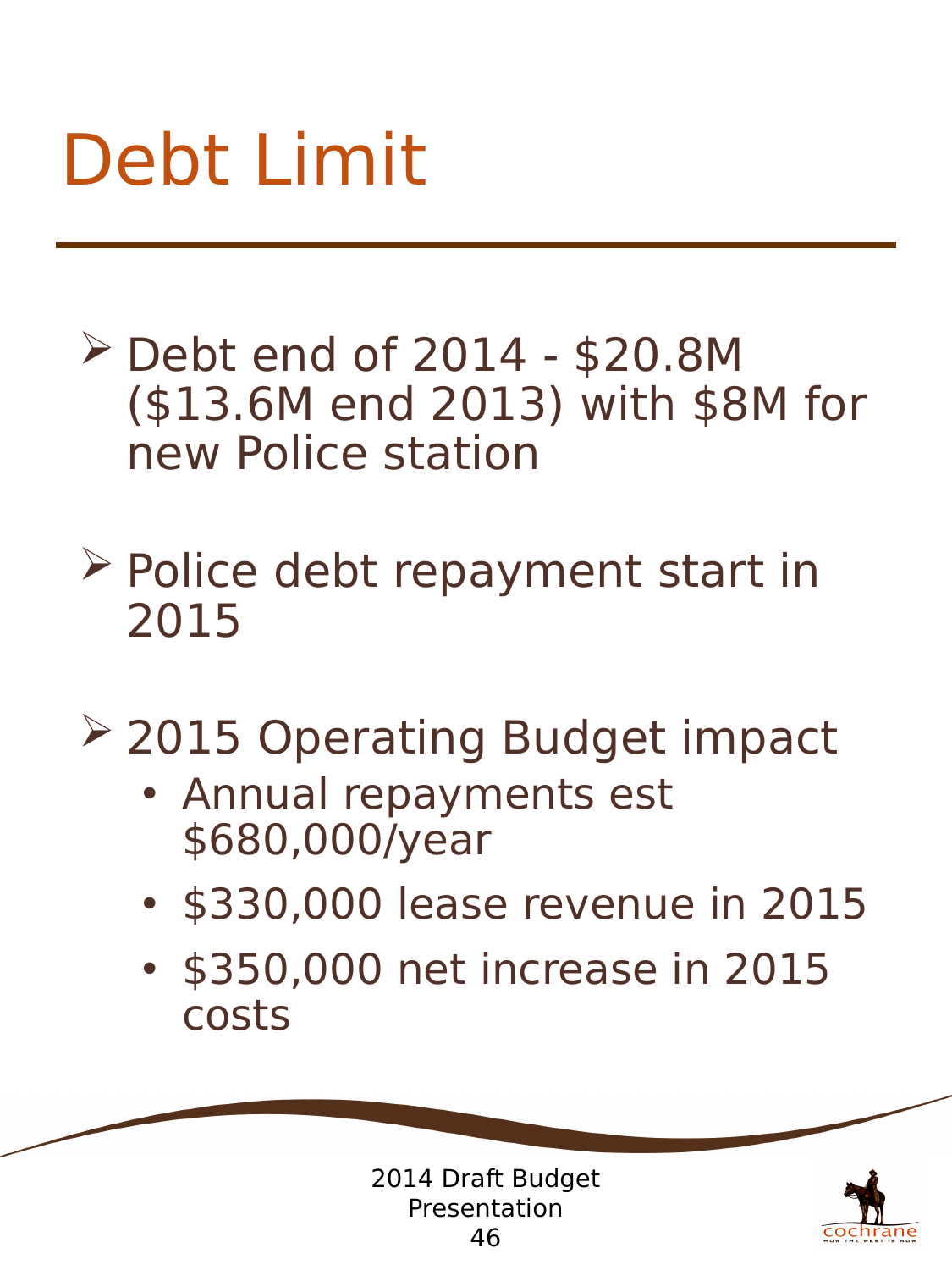

Debt end of 2014 - $20.8M ($13.6M end 2013) with $8M for new Police station

Police debt repayment start in 2015

2015 Operating Budget impact
Annual repayments est $680,000/year
$330,000 lease revenue in 2015
$350,000 net increase in 2015 costs

# Debt Limit